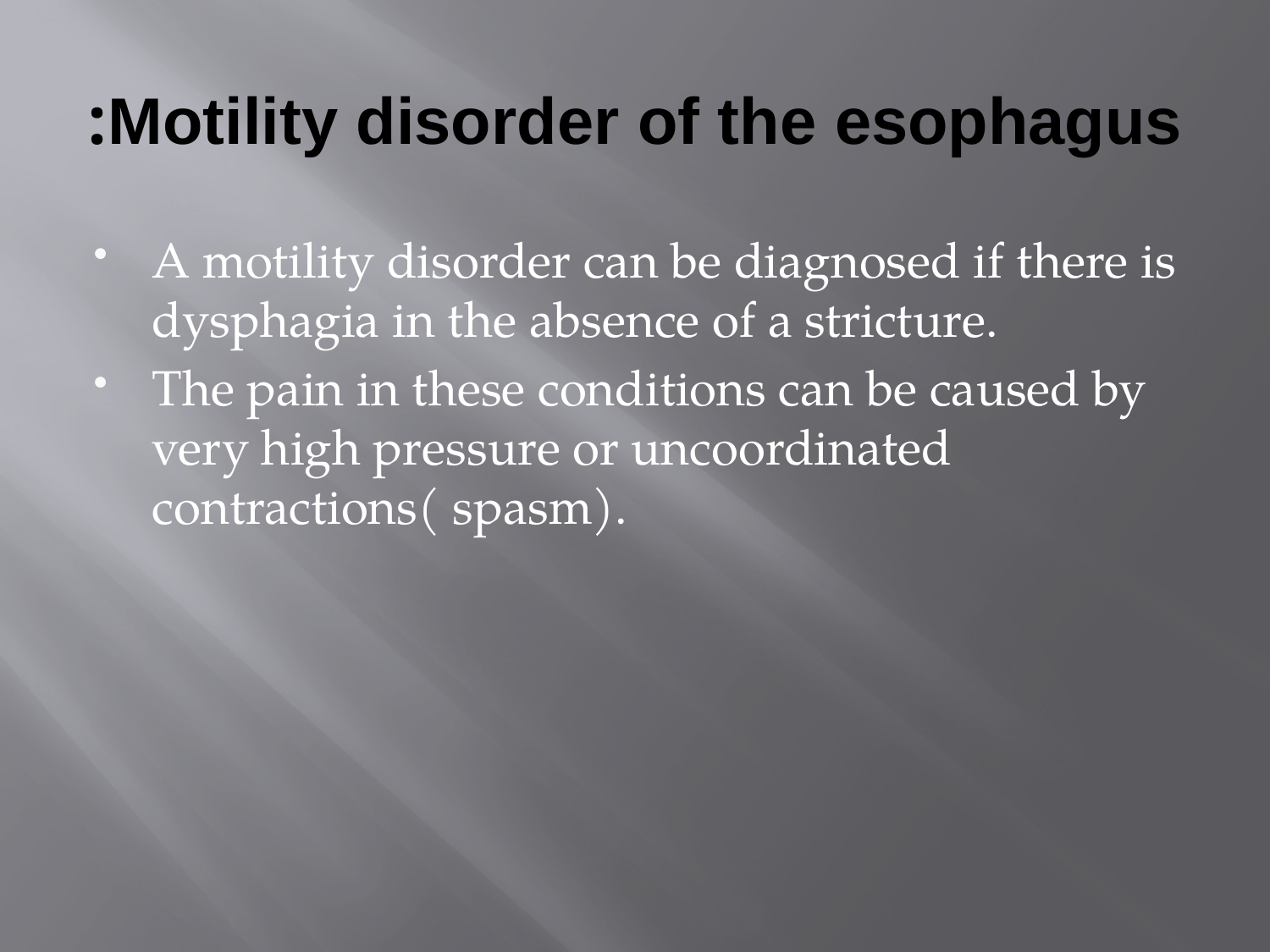

# Motility disorder of the esophagus:
A motility disorder can be diagnosed if there is dysphagia in the absence of a stricture.
The pain in these conditions can be caused by very high pressure or uncoordinated contractions( spasm).